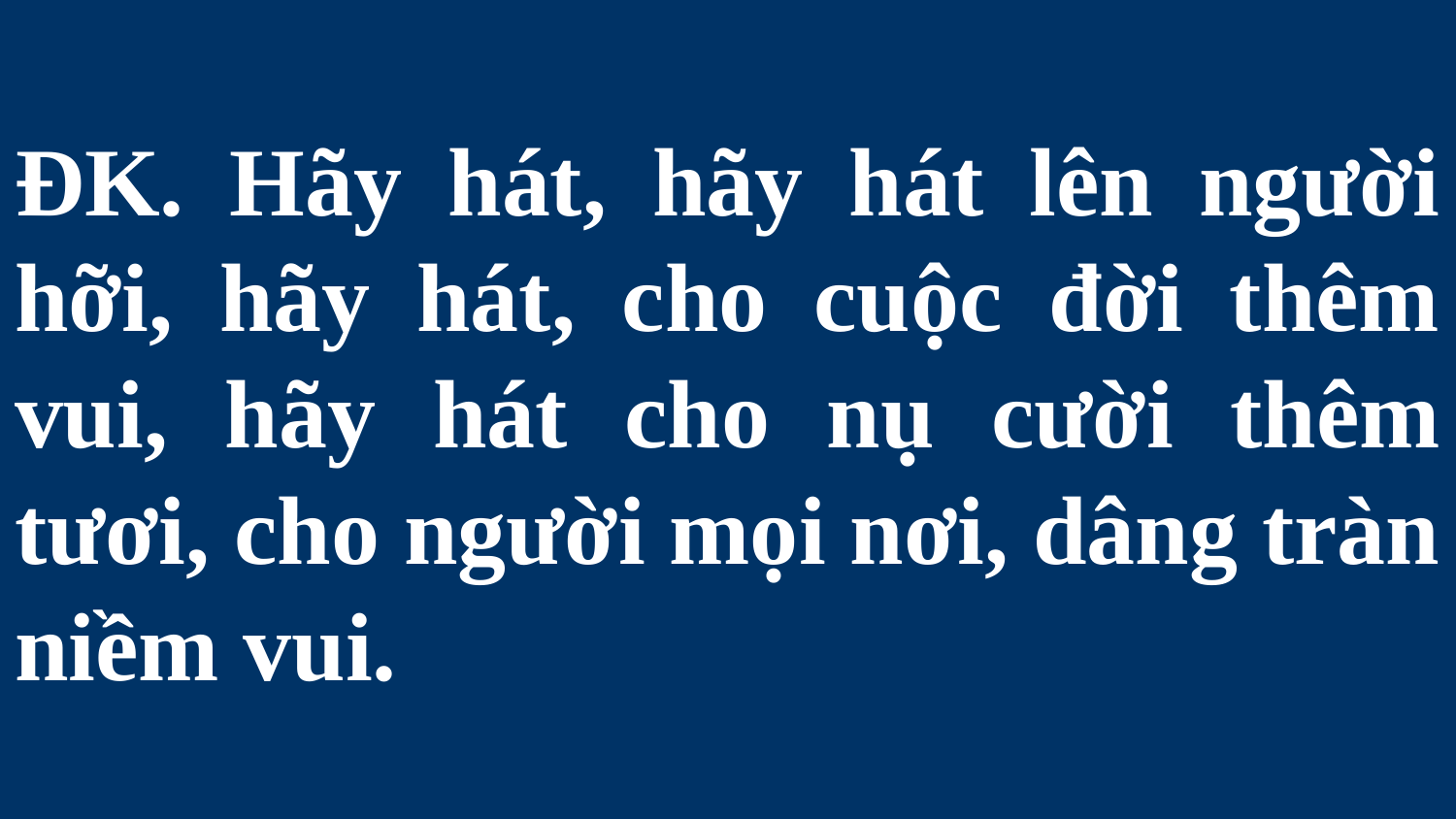

# ĐK. Hãy hát, hãy hát lên người hỡi, hãy hát, cho cuộc đời thêm vui, hãy hát cho nụ cười thêm tươi, cho người mọi nơi, dâng tràn niềm vui.